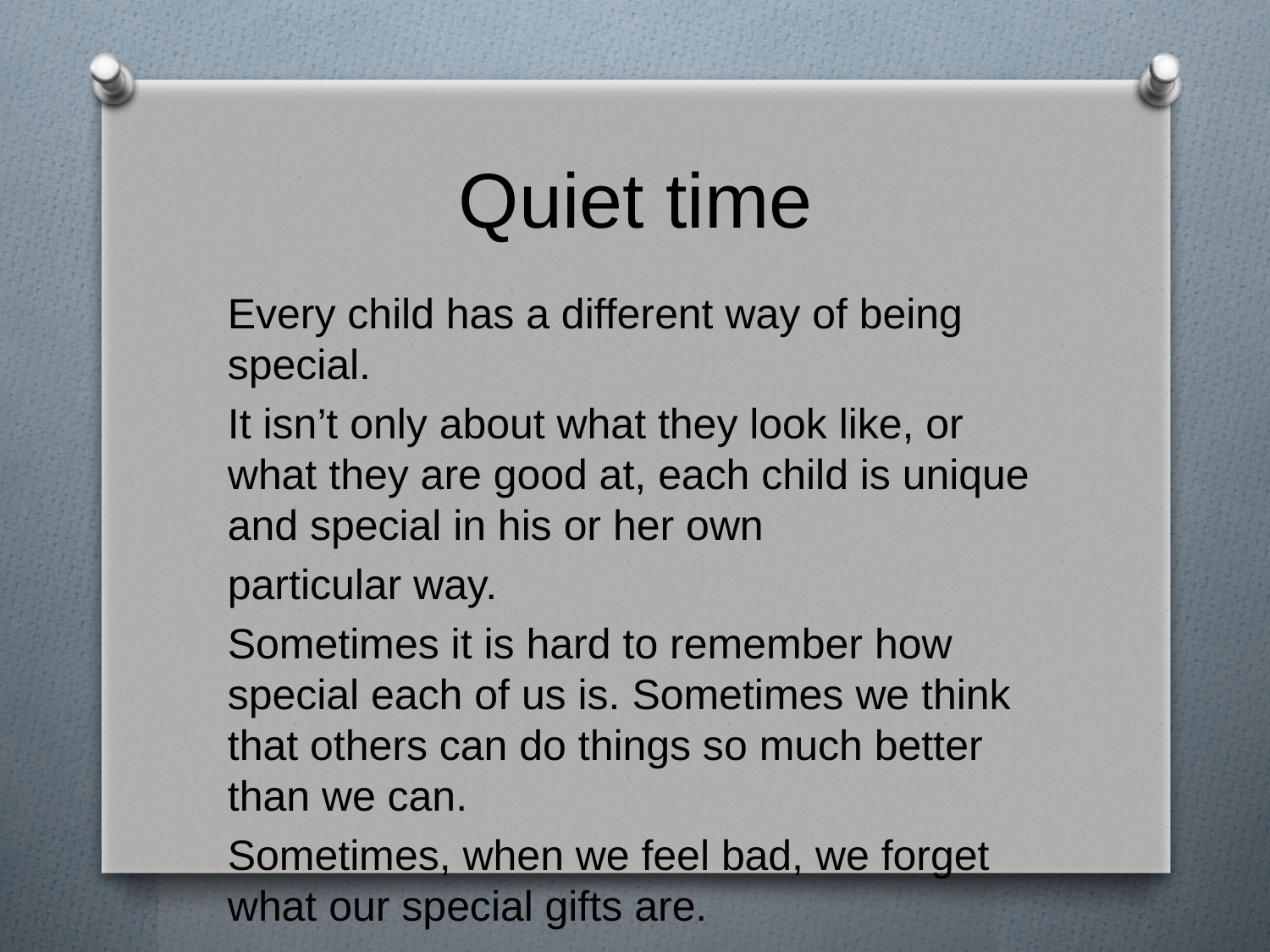

# Quiet time
Every child has a different way of being special.
It isn’t only about what they look like, or what they are good at, each child is unique and special in his or her own
particular way.
Sometimes it is hard to remember how special each of us is. Sometimes we think that others can do things so much better than we can.
Sometimes, when we feel bad, we forget what our special gifts are.